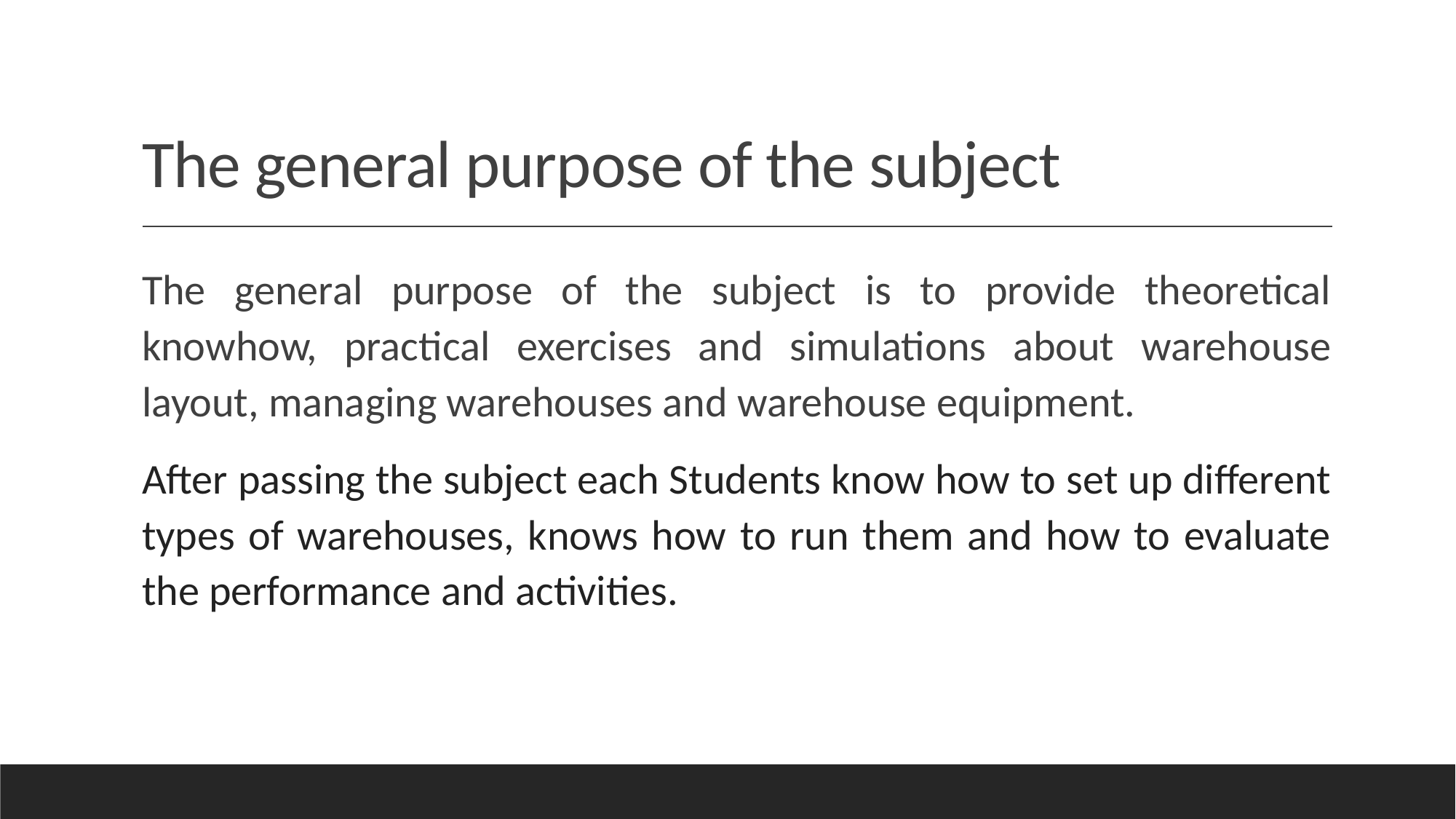

# The general purpose of the subject
The general purpose of the subject is to provide theoretical knowhow, practical exercises and simulations about warehouse layout, managing warehouses and warehouse equipment.
After passing the subject each Students know how to set up different types of warehouses, knows how to run them and how to evaluate the performance and activities.